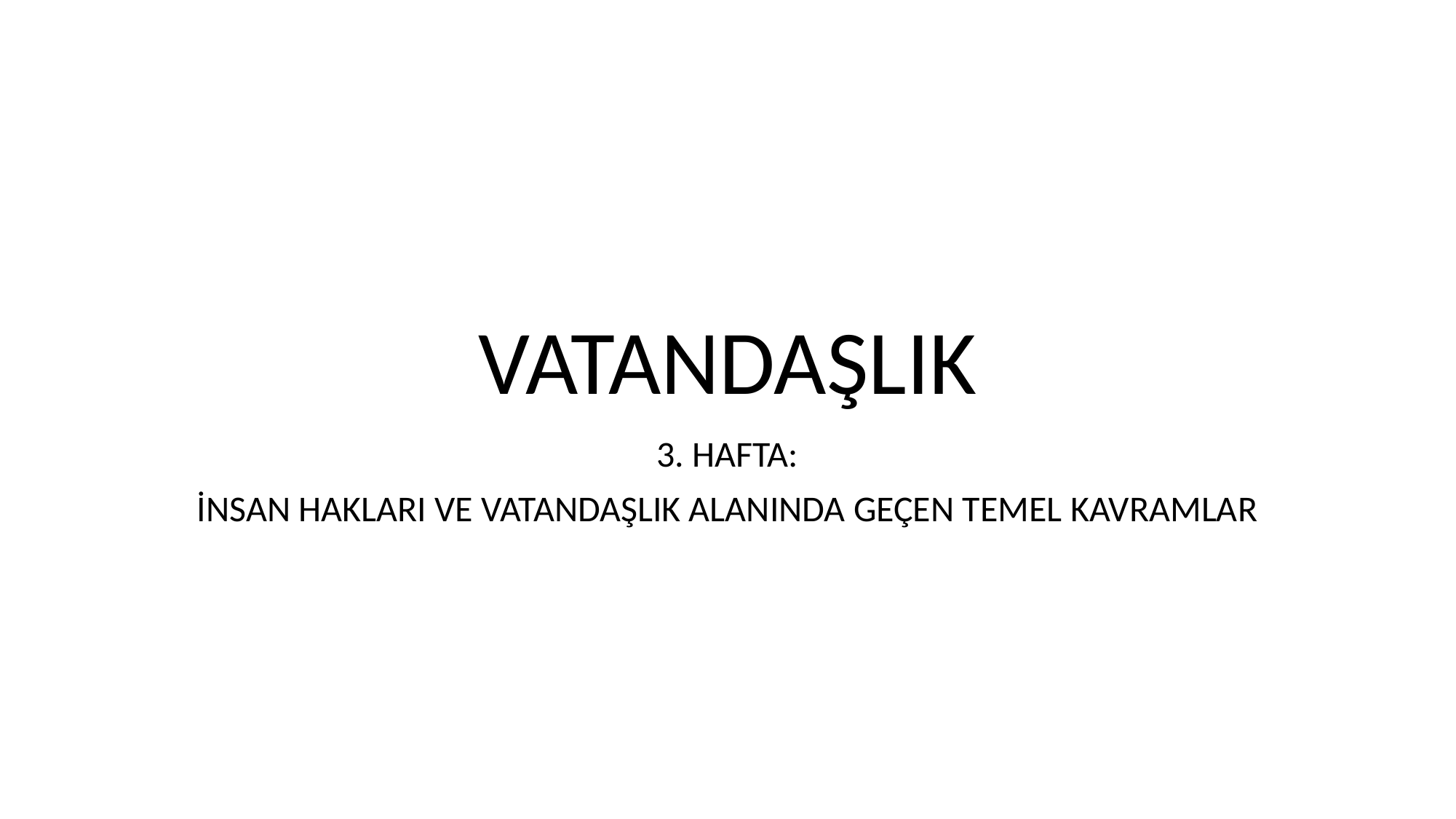

# VATANDAŞLIK
3. HAFTA:
İNSAN HAKLARI VE VATANDAŞLIK ALANINDA GEÇEN TEMEL KAVRAMLAR